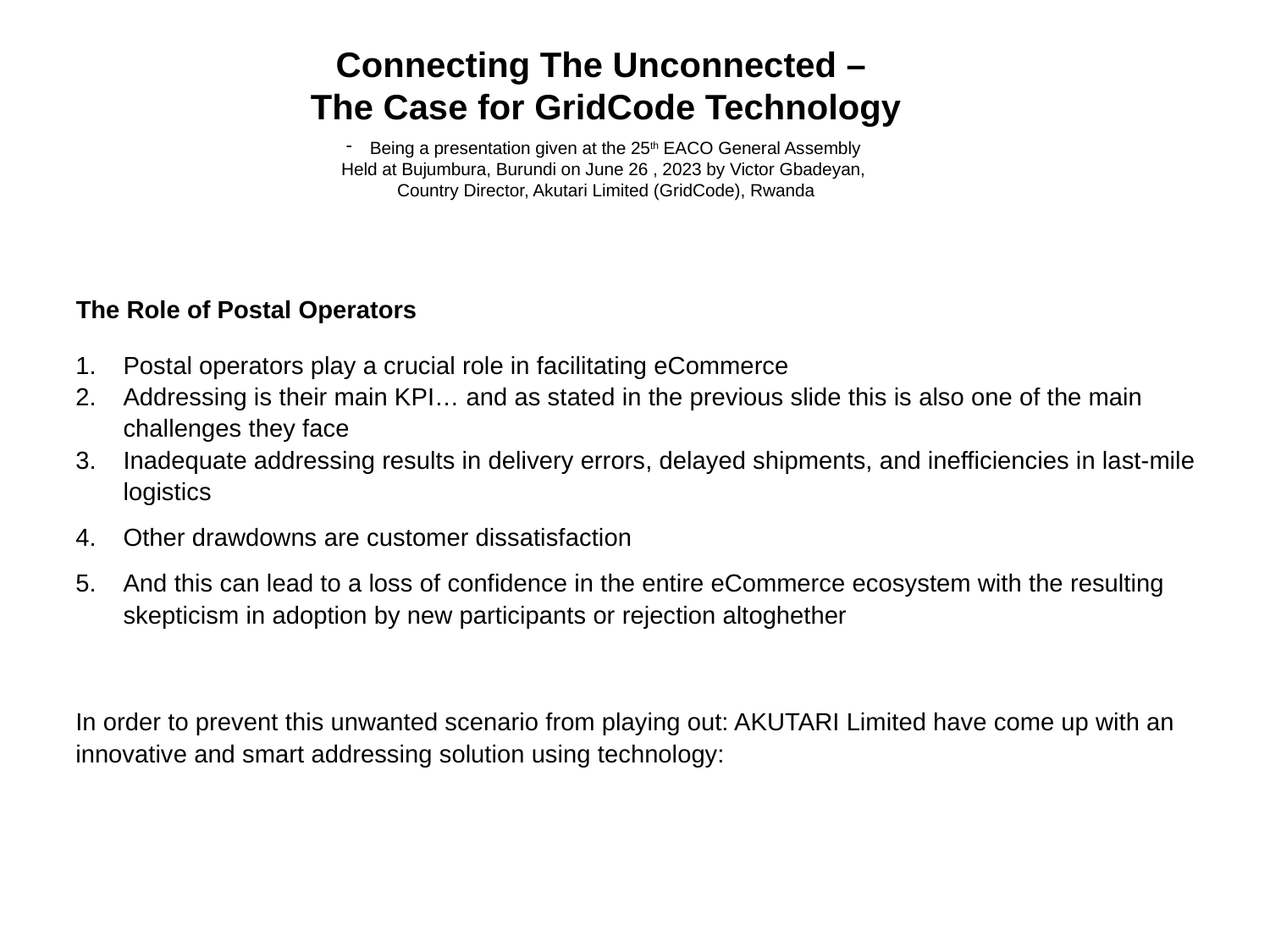

# Connecting The Unconnected – The Case for GridCode Technology
Being a presentation given at the 25th EACO General Assembly
Held at Bujumbura, Burundi on June 26 , 2023 by Victor Gbadeyan,
Country Director, Akutari Limited (GridCode), Rwanda
The Role of Postal Operators

Postal operators play a crucial role in facilitating eCommerce
Addressing is their main KPI… and as stated in the previous slide this is also one of the main challenges they face
Inadequate addressing results in delivery errors, delayed shipments, and inefficiencies in last-mile logistics
Other drawdowns are customer dissatisfaction
And this can lead to a loss of confidence in the entire eCommerce ecosystem with the resulting skepticism in adoption by new participants or rejection altoghether

In order to prevent this unwanted scenario from playing out: AKUTARI Limited have come up with an innovative and smart addressing solution using technology: